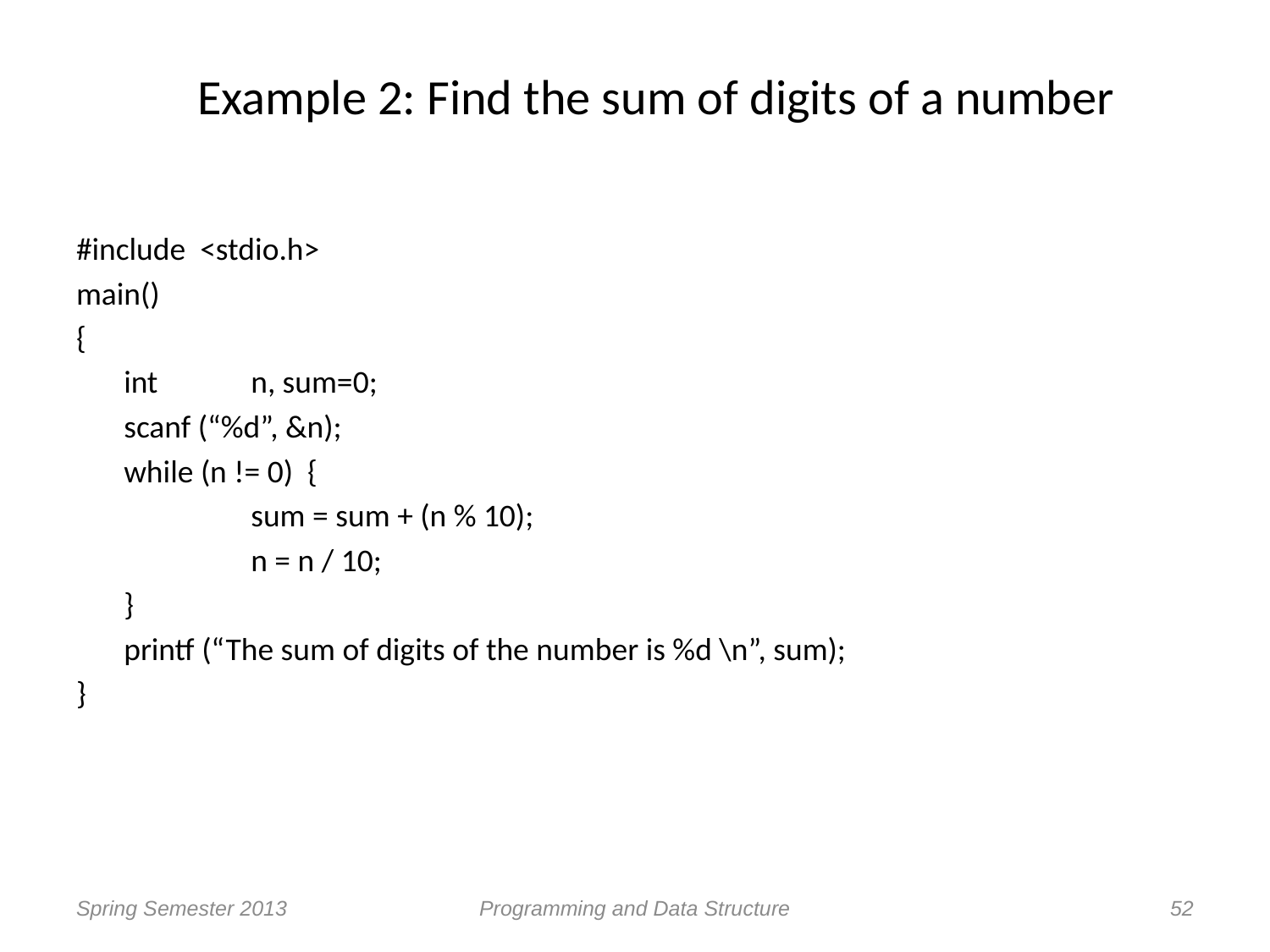

# Example 2: Find the sum of digits of a number
#include  <stdio.h>
main()
{
	int	n, sum=0;
	scanf (“%d”, &n);
	while (n != 0)  {
		sum = sum + (n % 10);
		n = n / 10;
	}
	printf (“The sum of digits of the number is %d \n”, sum);
}
Spring Semester 2013
Programming and Data Structure
52